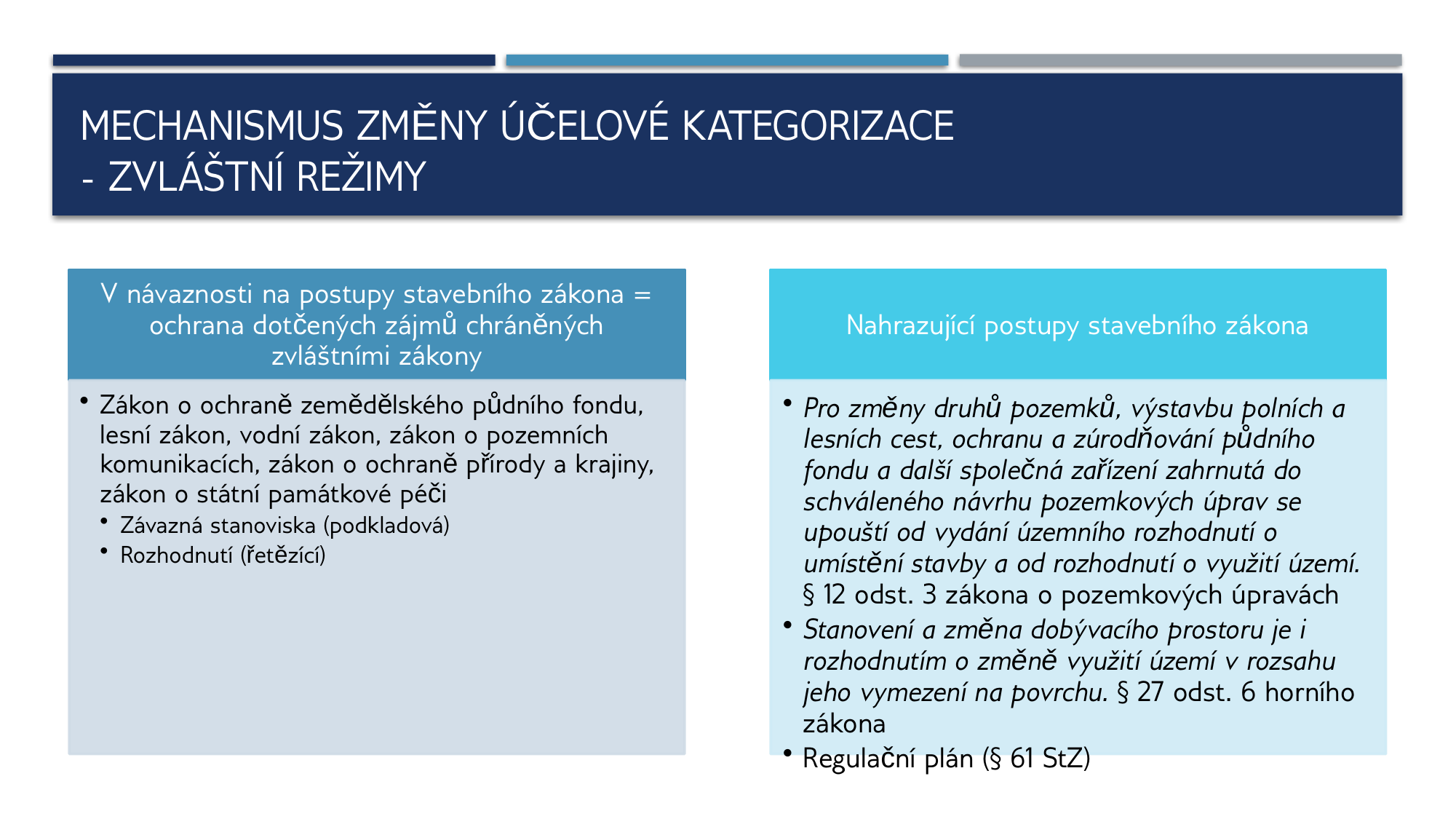

# Mechanismus Změny účelové kategorizace - zvláštní režimy
V návaznosti na postupy stavebního zákona = ochrana dotčených zájmů chráněných zvláštními zákony
Zákon o ochraně zemědělského půdního fondu, lesní zákon, vodní zákon, zákon o pozemních komunikacích, zákon o ochraně přírody a krajiny, zákon o státní památkové péči
Závazná stanoviska (podkladová)
Rozhodnutí (řetězící)
Nahrazující postupy stavebního zákona
Pro změny druhů pozemků, výstavbu polních a lesních cest, ochranu a zúrodňování půdního fondu a další společná zařízení zahrnutá do schváleného návrhu pozemkových úprav se upouští od vydání územního rozhodnutí o umístění stavby a od rozhodnutí o využití území. § 12 odst. 3 zákona o pozemkových úpravách
Stanovení a změna dobývacího prostoru je i rozhodnutím o změně využití území v rozsahu jeho vymezení na povrchu. § 27 odst. 6 horního zákona
Regulační plán (§ 61 StZ)